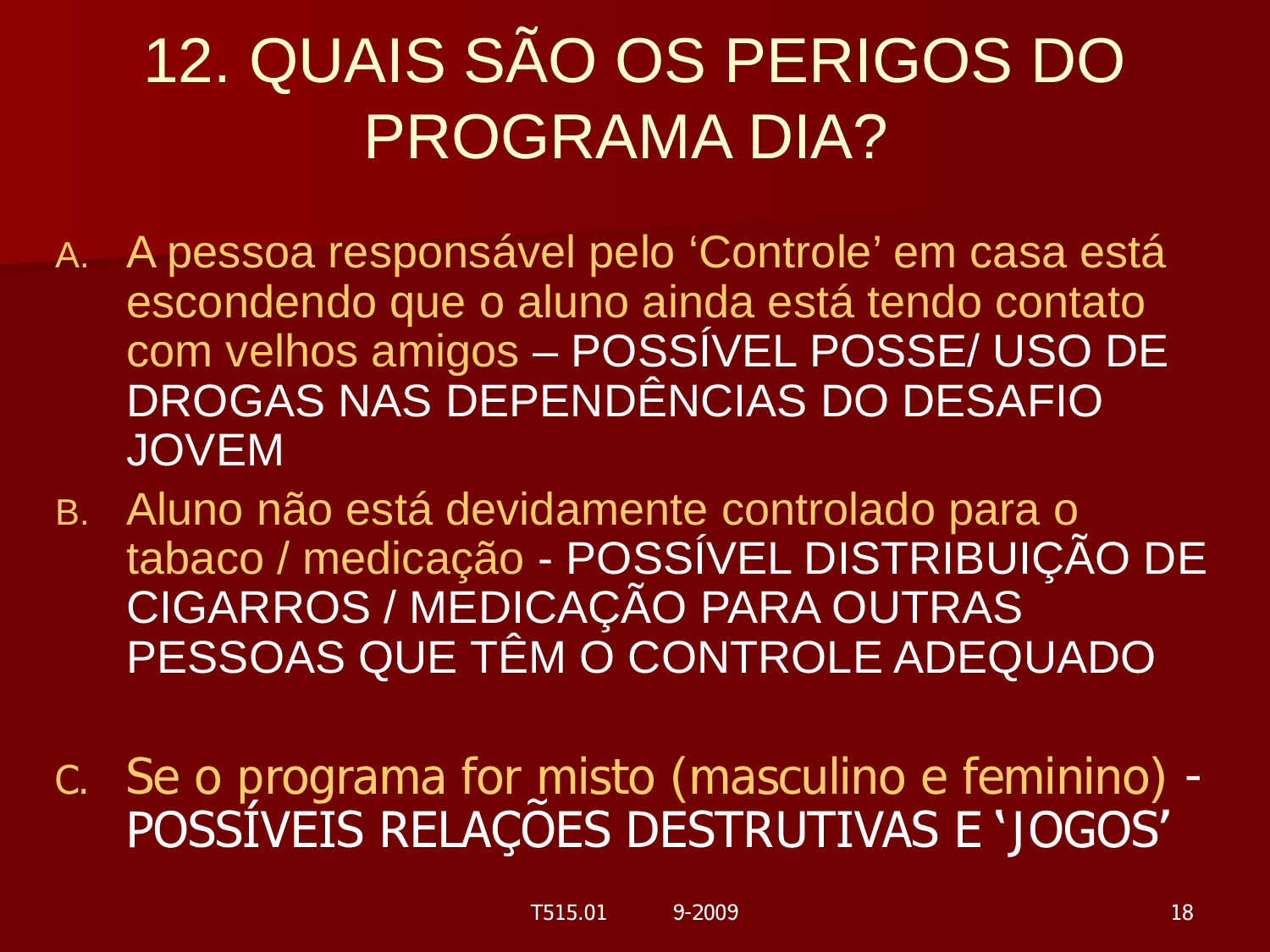

# 12. QUAIS SÃO OS PERIGOS DO PROGRAMA DIA?
A pessoa responsável pelo ‘Controle’ em casa está escondendo que o aluno ainda está tendo contato com velhos amigos – POSSÍVEL POSSE/ USO DE DROGAS NAS DEPENDÊNCIAS DO DESAFIO JOVEM
Aluno não está devidamente controlado para o tabaco / medicação - possível distribuição de cigarros / medicação para outras pessoas que têm o controle adequado

Se o programa for misto (masculino e feminino) - possíveis relações destrutivas e ‘jogos’
T515.01          9-2009
18